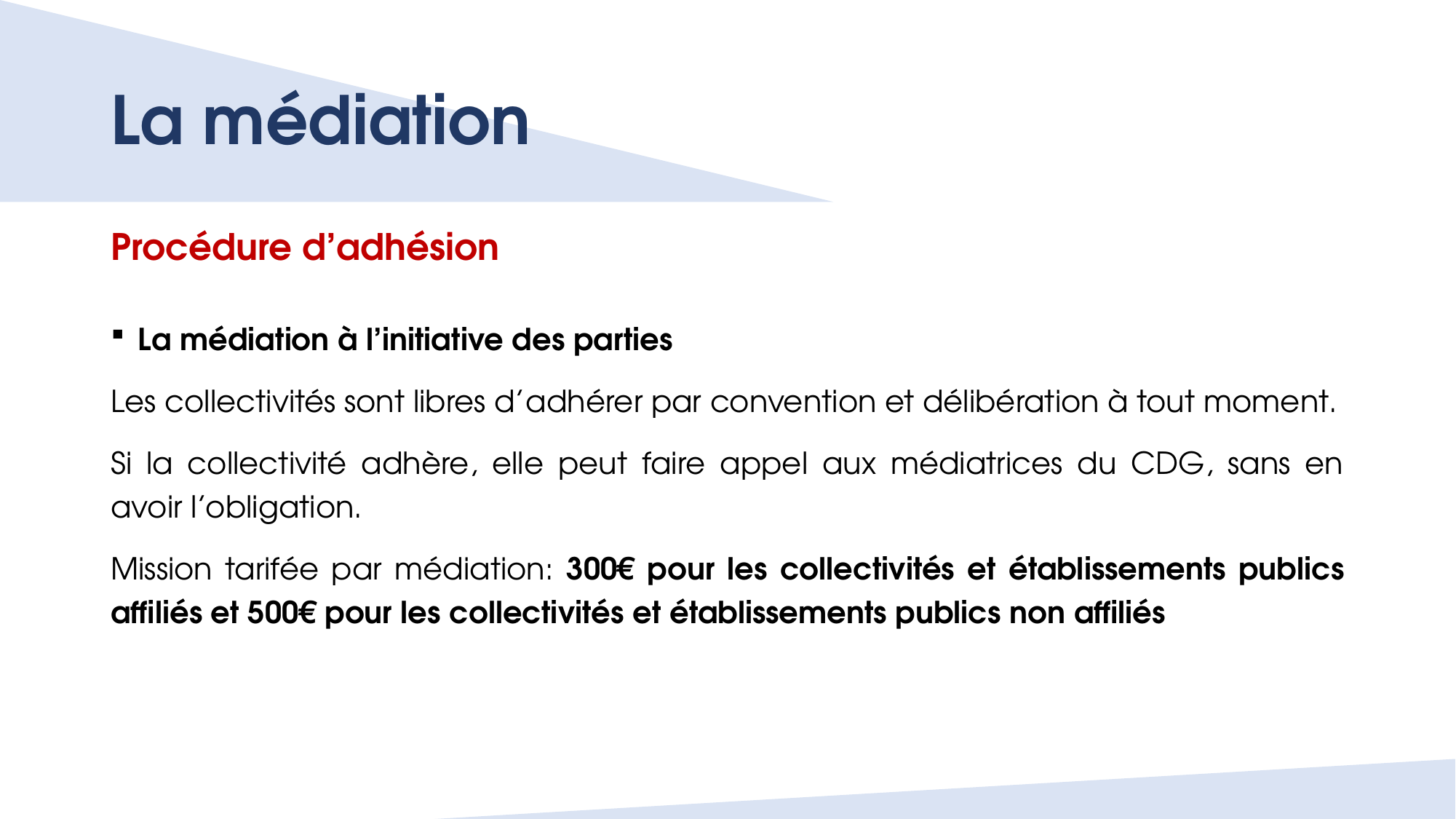

# La médiation
Procédure d’adhésion

La médiation à l’initiative des parties
Les collectivités sont libres d’adhérer par convention et délibération à tout moment.
Si la collectivité adhère, elle peut faire appel aux médiatrices du CDG, sans en avoir l’obligation.
Mission tarifée par médiation: 300€ pour les collectivités et établissements publics affiliés et 500€ pour les collectivités et établissements publics non affiliés

12